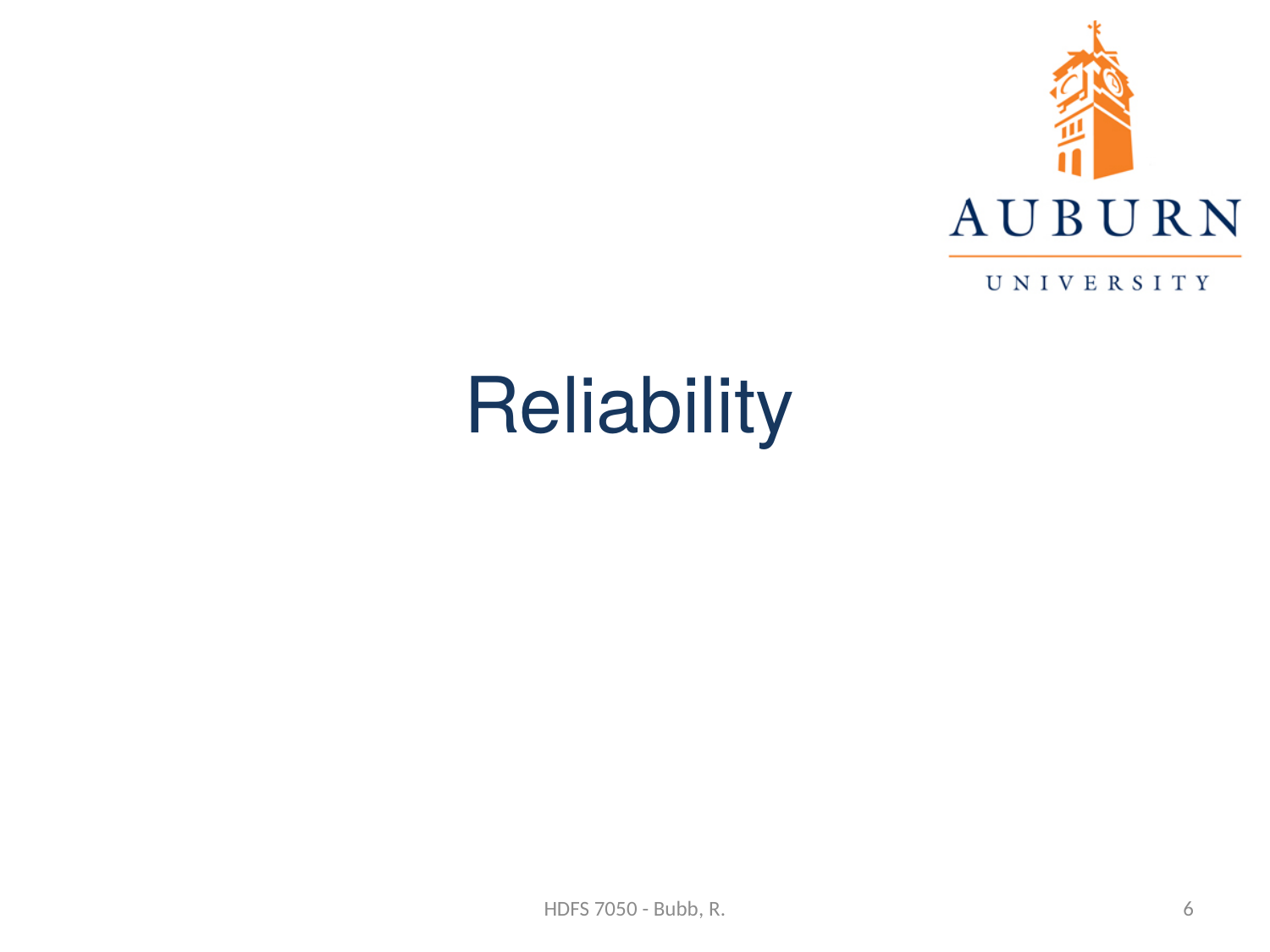

Statistics for the Behavioral Sciences
# Reliability
HDFS 7050 - Bubb, R.
6